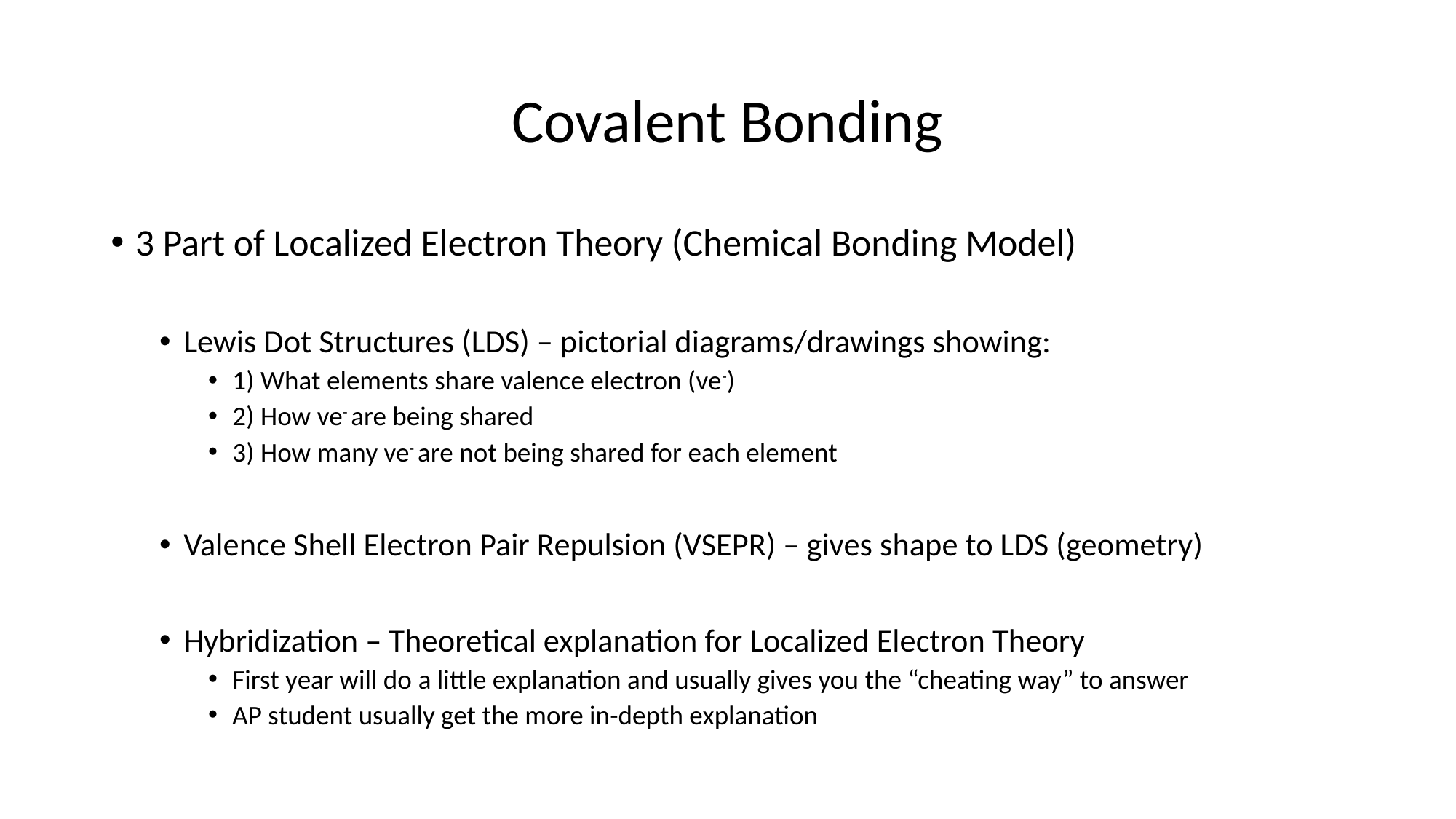

# Covalent Bonding
3 Part of Localized Electron Theory (Chemical Bonding Model)

Lewis Dot Structures (LDS) – pictorial diagrams/drawings showing:
1) What elements share valence electron (ve-)
2) How ve- are being shared
3) How many ve- are not being shared for each element

Valence Shell Electron Pair Repulsion (VSEPR) – gives shape to LDS (geometry)

Hybridization – Theoretical explanation for Localized Electron Theory
First year will do a little explanation and usually gives you the “cheating way” to answer
AP student usually get the more in-depth explanation